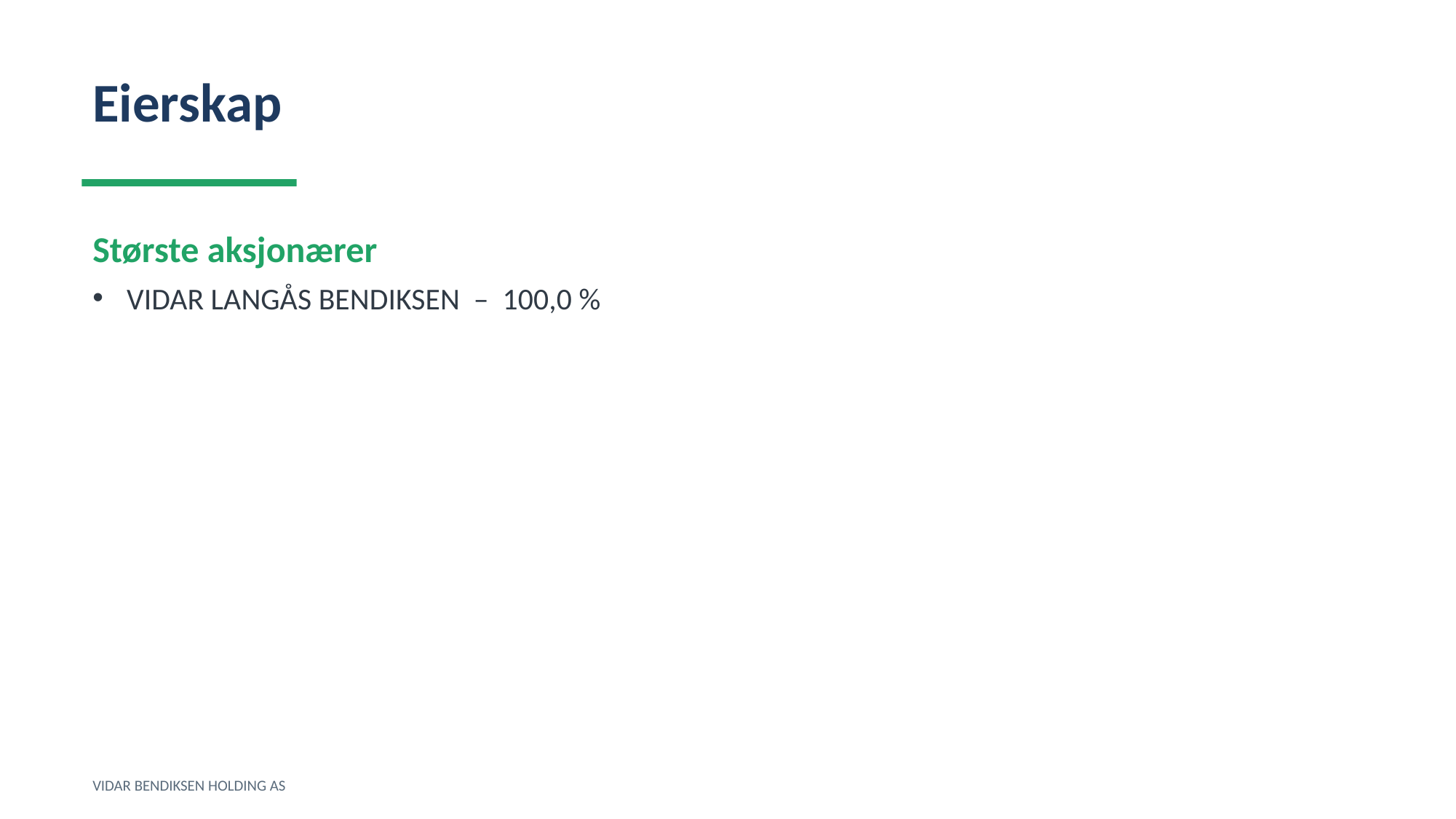

Eierskap

Største aksjonærer
VIDAR LANGÅS BENDIKSEN  –  100,0 %
VIDAR BENDIKSEN HOLDING AS